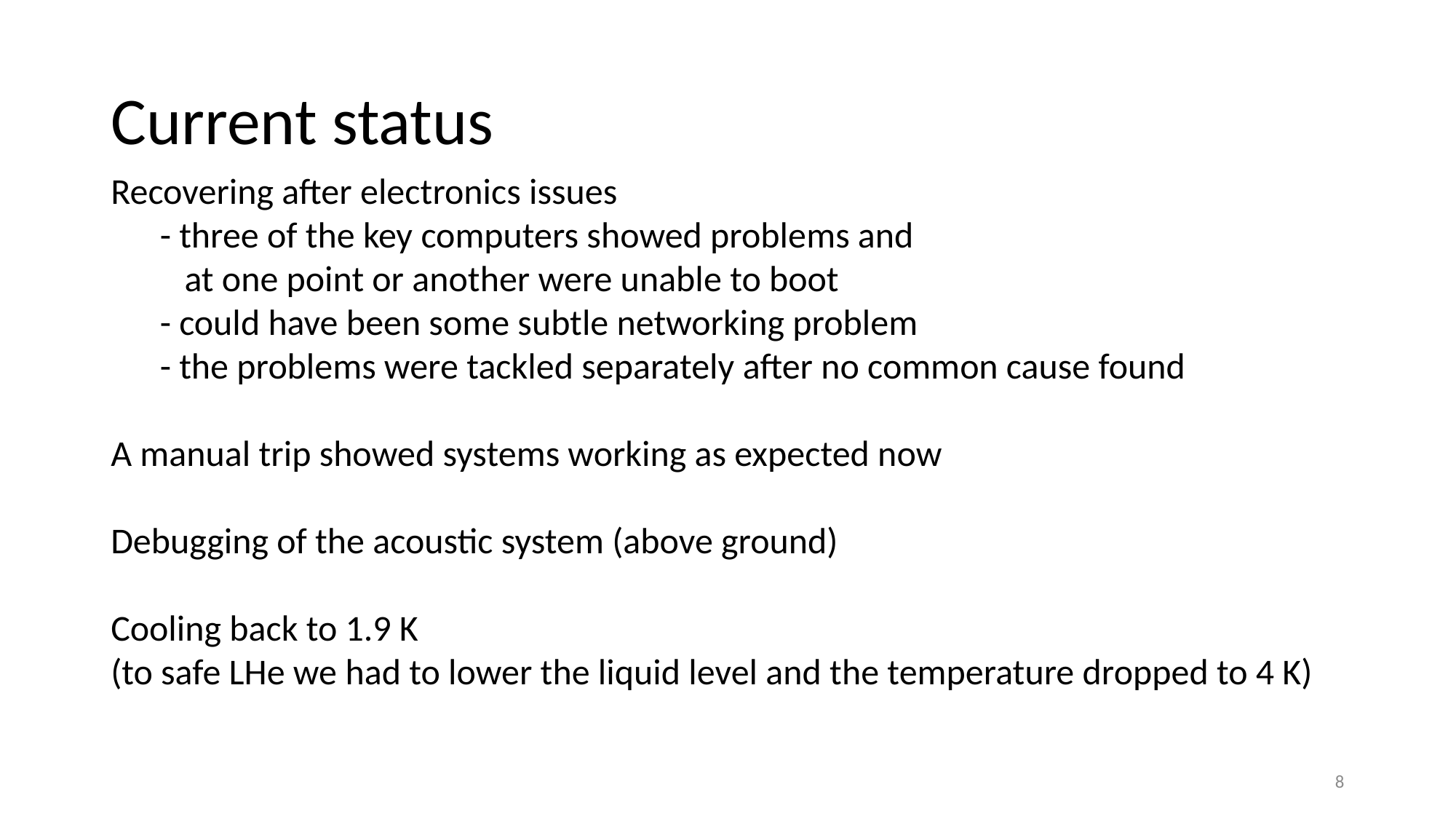

# Current status
Recovering after electronics issues
      - three of the key computers showed problems and
         at one point or another were unable to boot
      - could have been some subtle networking problem
      - the problems were tackled separately after no common cause found

A manual trip showed systems working as expected now

Debugging of the acoustic system (above ground)

Cooling back to 1.9 K
(to safe LHe we had to lower the liquid level and the temperature dropped to 4 K)

8